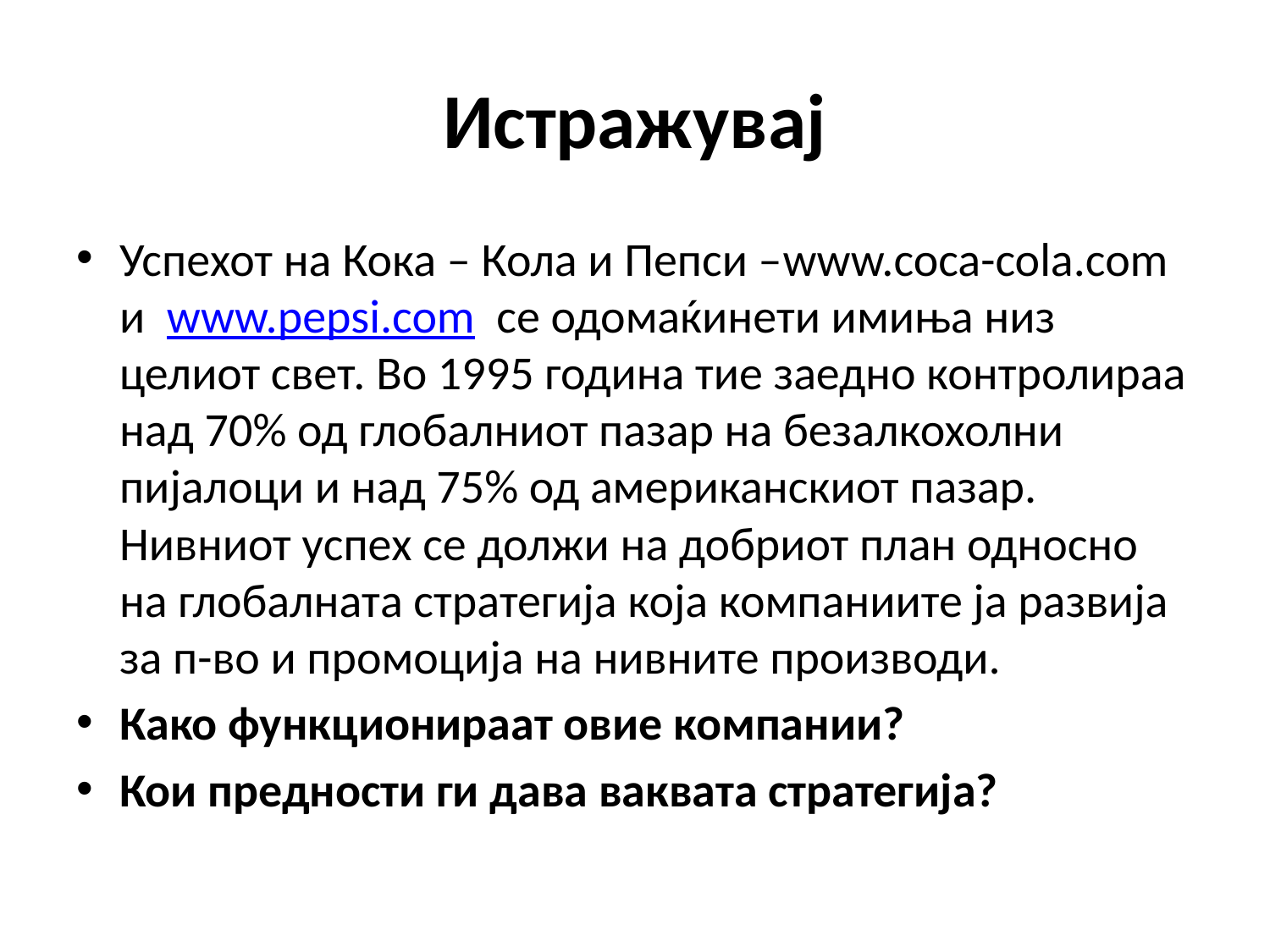

# Истражувај
Успехот на Кока – Кола и Пепси –www.coca-cola.com и  www.pepsi.com  се одомаќинети имиња низ целиот свет. Во 1995 година тие заедно контролираа над 70% од глобалниот пазар на безалкохолни пијалоци и над 75% од американскиот пазар. Нивниот успех се должи на добриот план односно на глобалната стратегија која компаниите ја развија за п-во и промоција на нивните производи.
Како функционираат овие компании?
Кои предности ги дава ваквата стратегија?